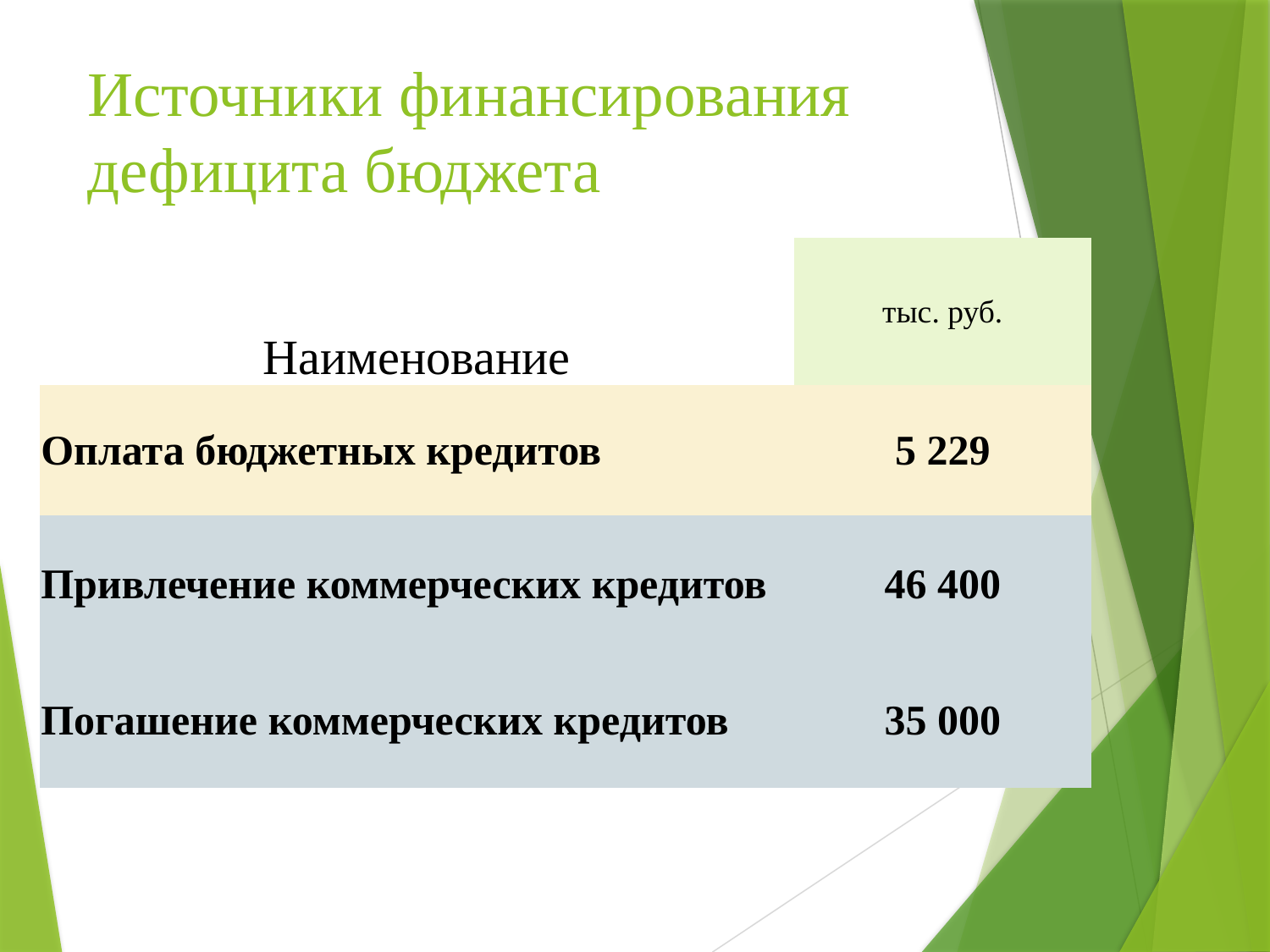

# Источники финансирования дефицита бюджета
| Наименование | тыс. руб. |
| --- | --- |
| Оплата бюджетных кредитов | 5 229 |
| Привлечение коммерческих кредитов | 46 400 |
| Погашение коммерческих кредитов | 35 000 |